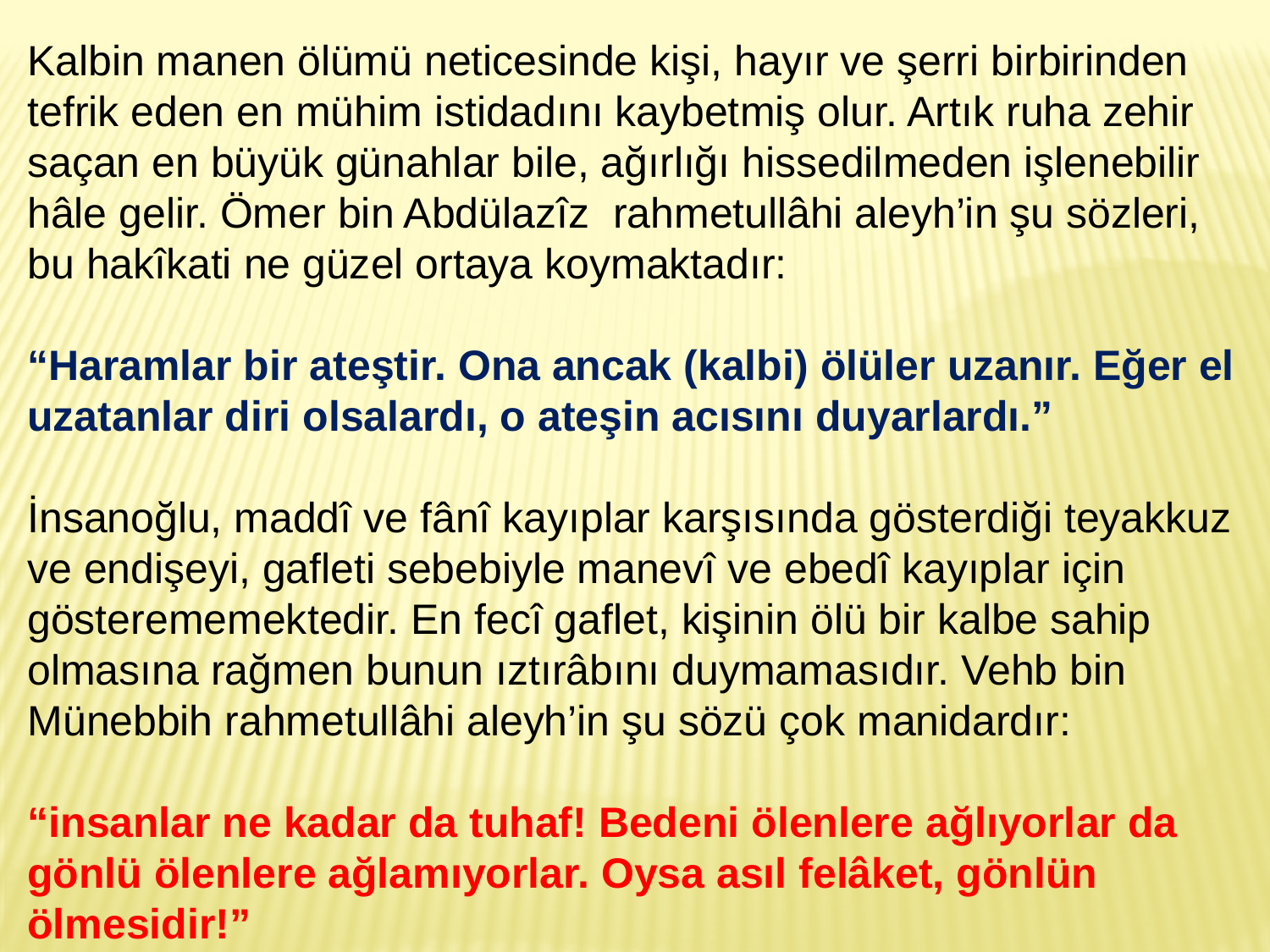

Kalbin manen ölümü neticesinde kişi, hayır ve şerri birbirinden tefrik eden en mühim istidadını kaybetmiş olur. Artık ruha zehir saçan en büyük günahlar bile, ağırlığı hissedilmeden işlenebilir hâle gelir. Ömer bin Abdülazîz  rahmetullâhi aleyh’in şu sözleri, bu hakîkati ne güzel ortaya koymaktadır:

“Haramlar bir ateştir. Ona ancak (kalbi) ölüler uzanır. Eğer el uzatanlar diri olsalardı, o ateşin acısını duyarlardı.”

İnsanoğlu, maddî ve fânî kayıplar karşısında gösterdiği teyakkuz ve endişeyi, gafleti sebebiyle manevî ve ebedî kayıplar için gösterememektedir. En fecî gaflet, kişinin ölü bir kalbe sahip olmasına rağmen bunun ıztırâbını duymamasıdır. Vehb bin Münebbih rahmetullâhi aleyh’in şu sözü çok manidardır:

“insanlar ne kadar da tuhaf! Bedeni ölenlere ağlıyorlar da gönlü ölenlere ağlamıyorlar. Oysa asıl felâket, gönlün ölmesidir!”
22